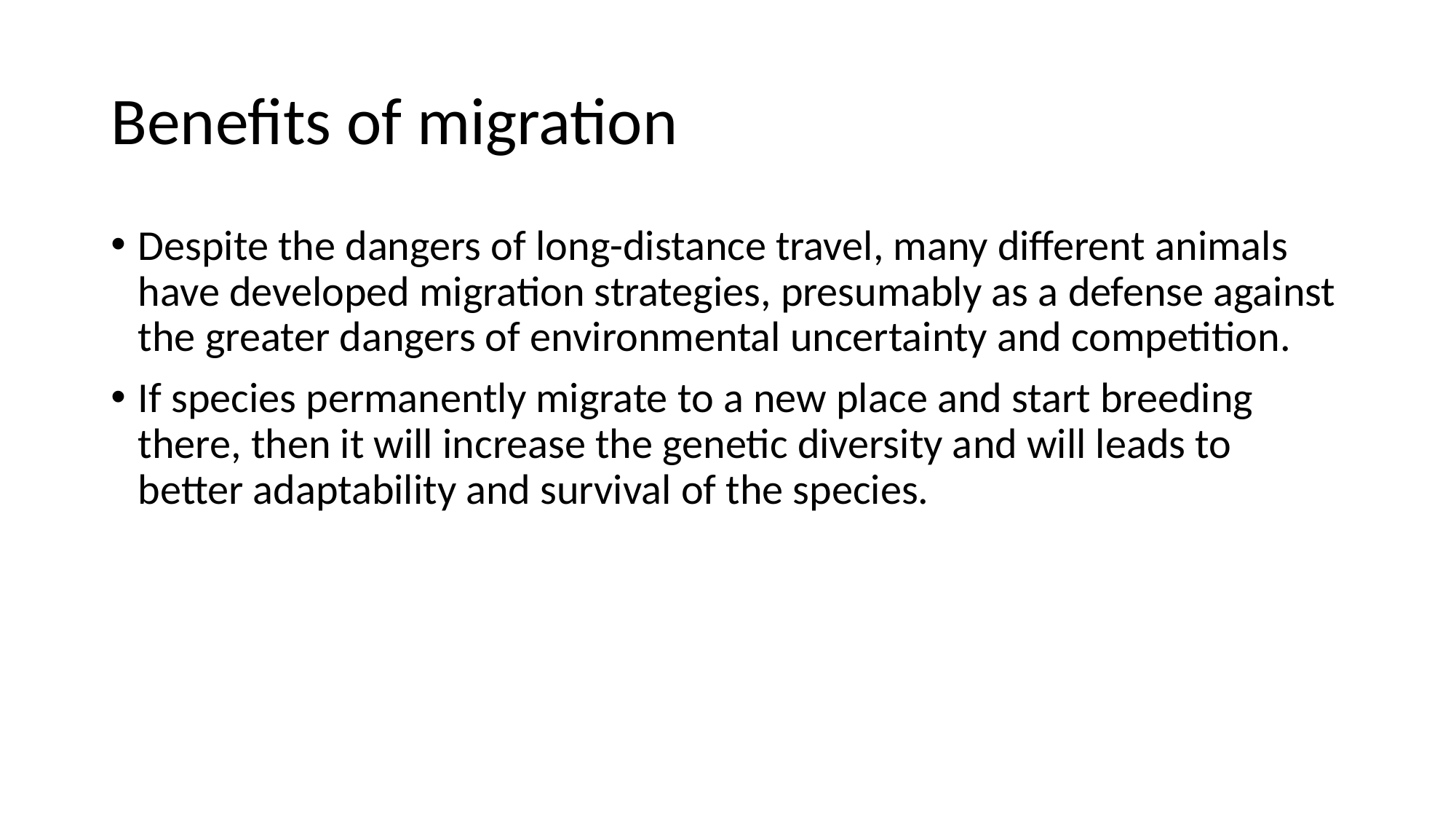

# Benefits of migration
Despite the dangers of long-distance travel, many different animals have developed migration strategies, presumably as a defense against the greater dangers of environmental uncertainty and competition.
If species permanently migrate to a new place and start breeding there, then it will increase the genetic diversity and will leads to better adaptability and survival of the species.